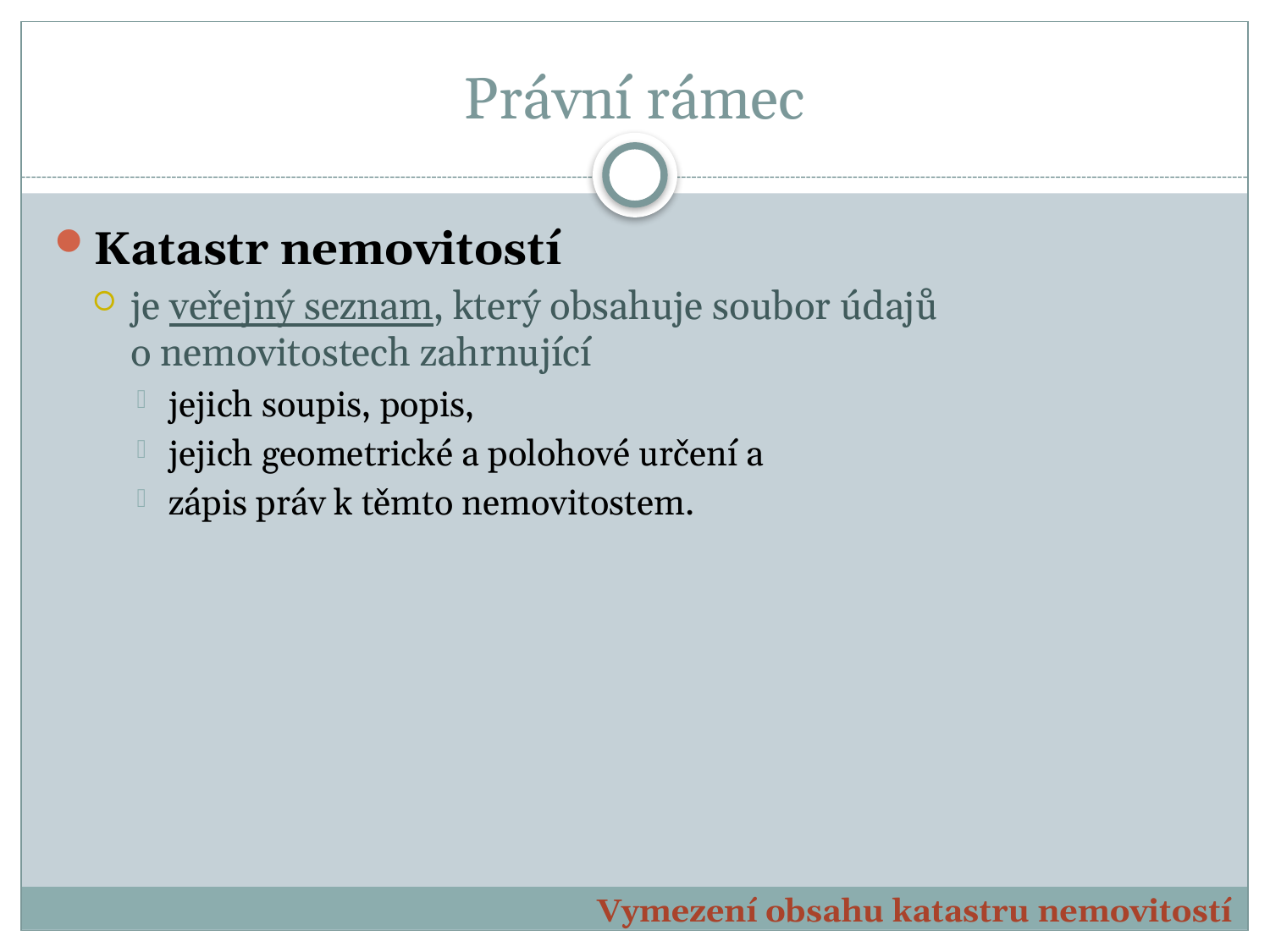

# Právní rámec
Katastr nemovitostí
je veřejný seznam, který obsahuje soubor údajů o nemovitostech zahrnující
jejich soupis, popis,
jejich geometrické a polohové určení a
zápis práv k těmto nemovitostem.

Vymezení obsahu katastru nemovitostí